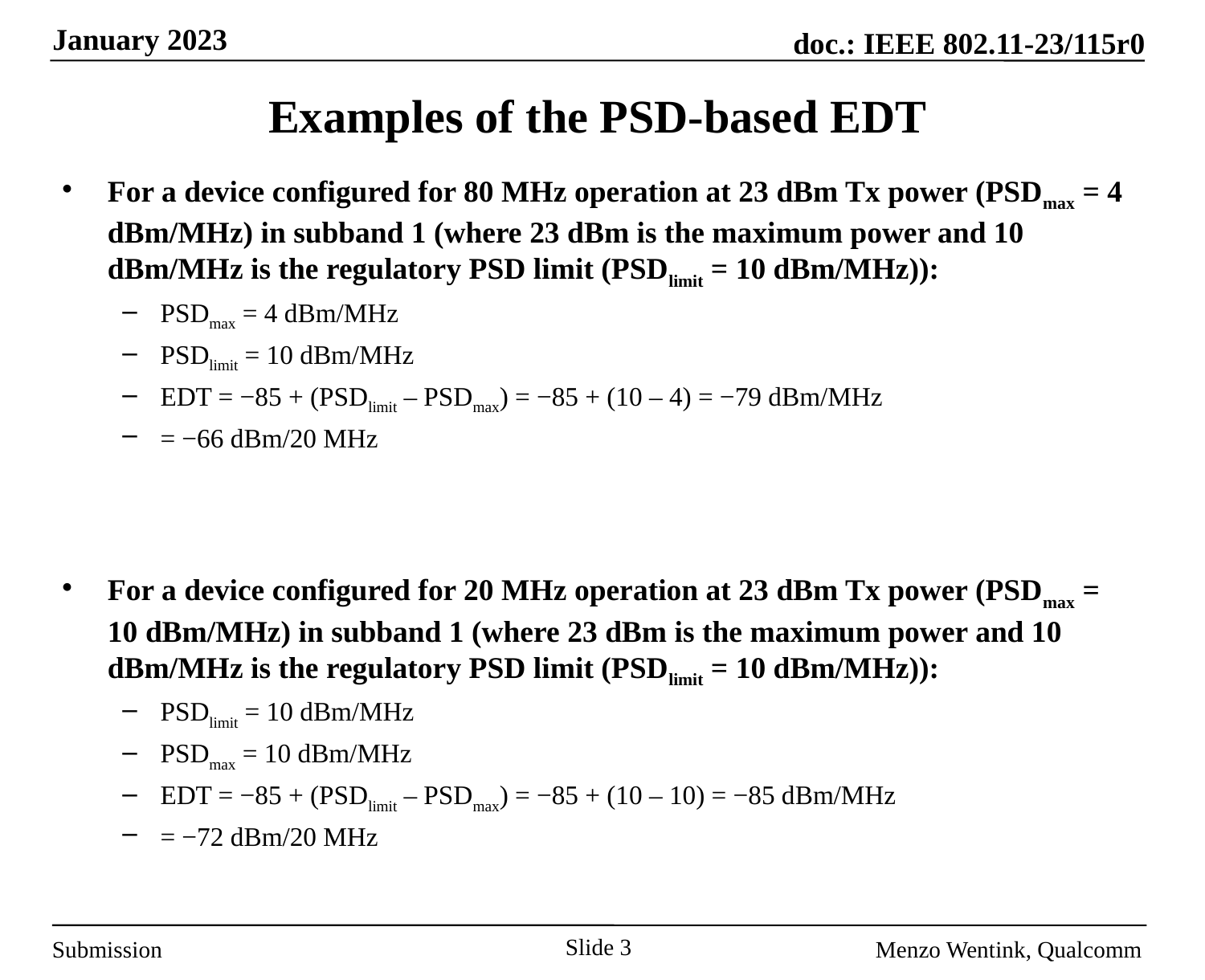

# Examples of the PSD-based EDT
For a device configured for 80 MHz operation at 23 dBm Tx power (PSDmax = 4 dBm/MHz) in subband 1 (where 23 dBm is the maximum power and 10 dBm/MHz is the regulatory PSD limit (PSDlimit = 10 dBm/MHz)):
PSDmax = 4 dBm/MHz
PSDlimit = 10 dBm/MHz
EDT = −85 + (PSDlimit – PSDmax) = −85 + (10 – 4) = −79 dBm/MHz
= −66 dBm/20 MHz

For a device configured for 20 MHz operation at 23 dBm Tx power (PSDmax = 10 dBm/MHz) in subband 1 (where 23 dBm is the maximum power and 10 dBm/MHz is the regulatory PSD limit (PSDlimit = 10 dBm/MHz)):
PSDlimit = 10 dBm/MHz
PSDmax = 10 dBm/MHz
EDT = −85 + (PSDlimit – PSDmax) = −85 + (10 – 10) = −85 dBm/MHz
= −72 dBm/20 MHz
Slide 3